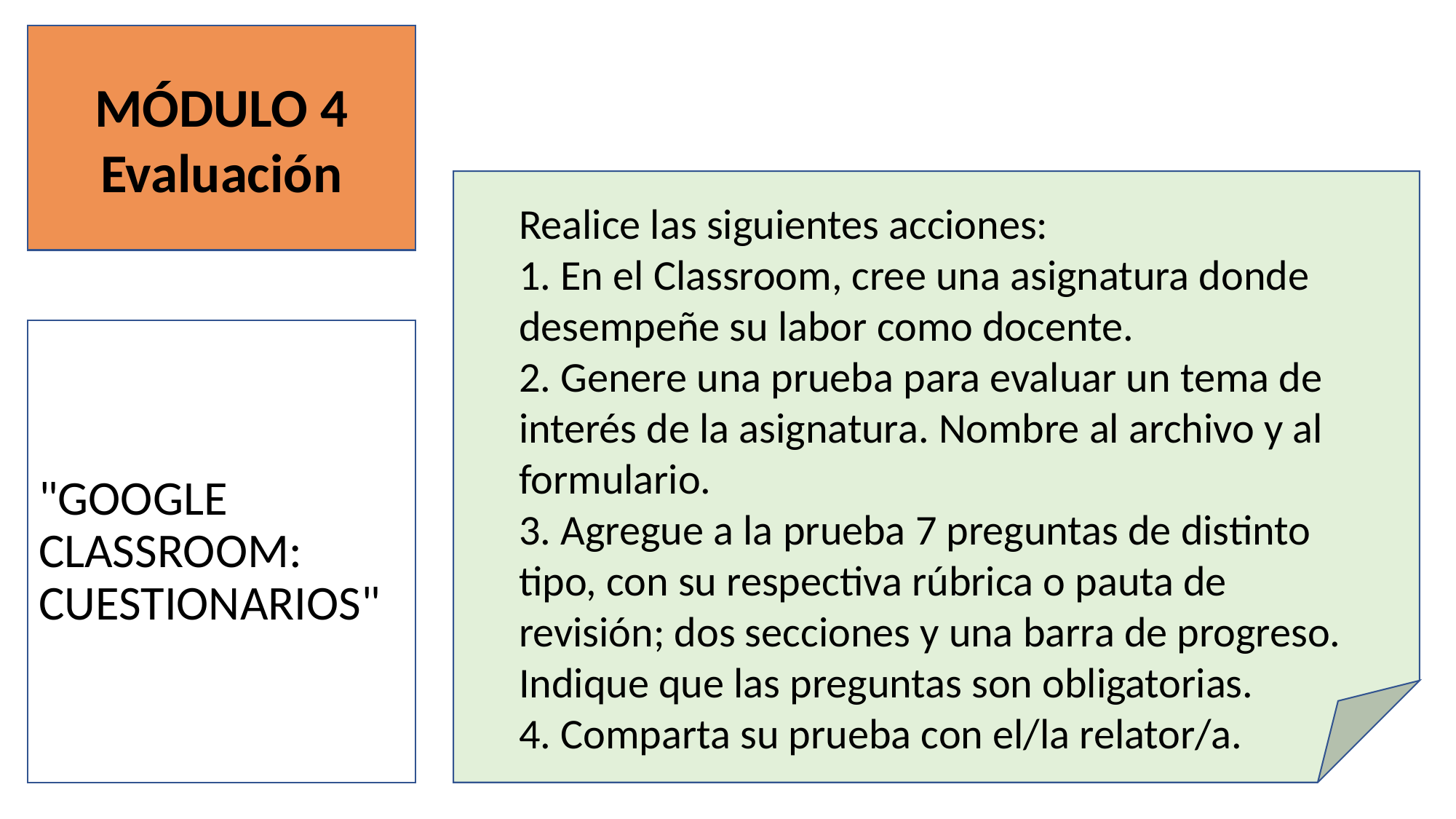

MÓDULO 4
Evaluación

Realice las siguientes acciones:
1. En el Classroom, cree una asignatura donde desempeñe su labor como docente.
2. Genere una prueba para evaluar un tema de interés de la asignatura. Nombre al archivo y al formulario.
3. Agregue a la prueba 7 preguntas de distinto tipo, con su respectiva rúbrica o pauta de revisión; dos secciones y una barra de progreso. Indique que las preguntas son obligatorias.
4. Comparta su prueba con el/la relator/a.
"GOOGLE CLASSROOM:
CUESTIONARIOS"